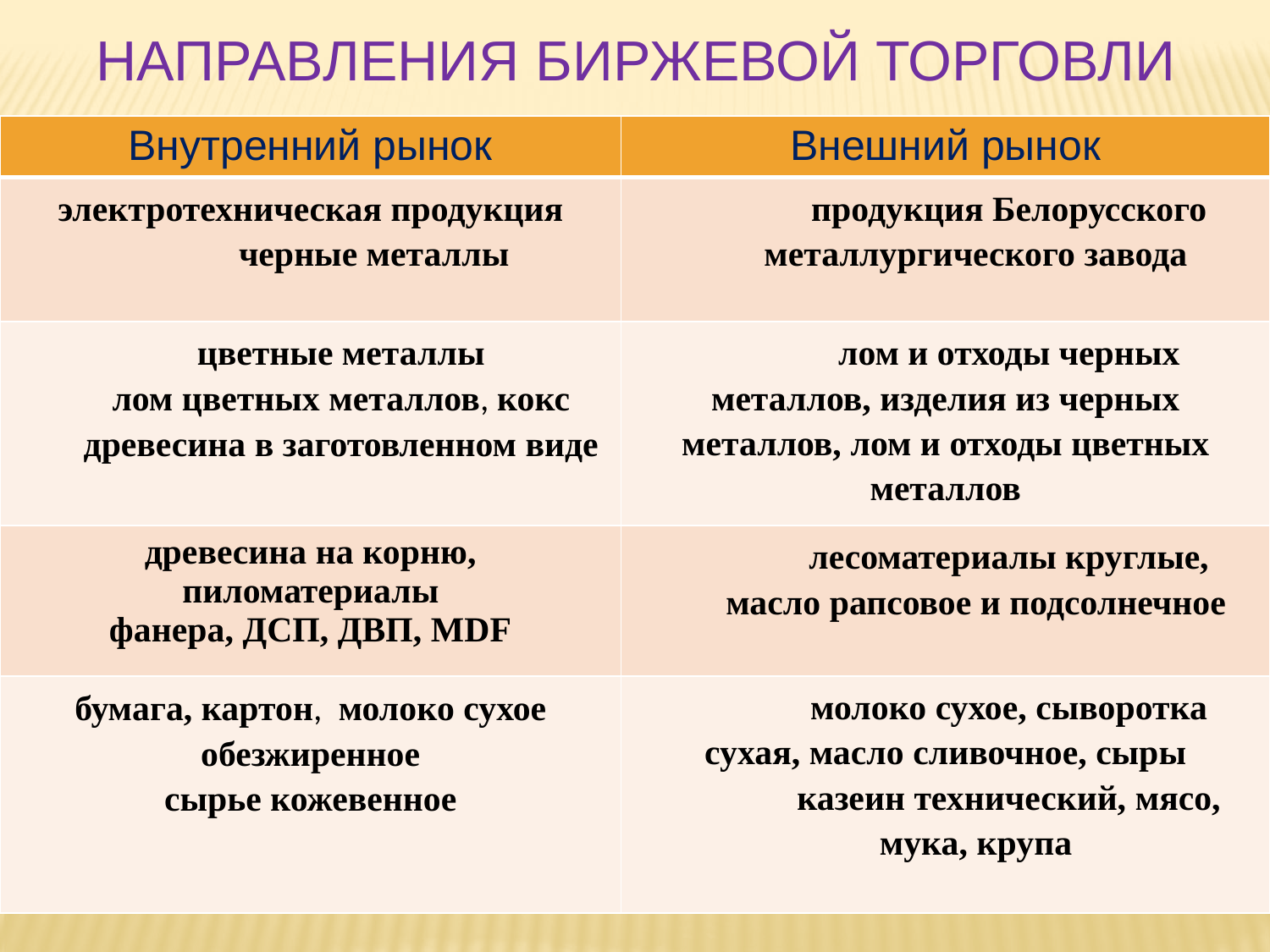

# Направления биржевой торговли
| Внутренний рынок | Внешний рынок |
| --- | --- |
| электротехническая продукция черные металлы | продукция Белорусского металлургического завода |
| цветные металлы лом цветных металлов, кокс древесина в заготовленном виде | лом и отходы черных металлов, изделия из черных металлов, лом и отходы цветных металлов |
| древесина на корню, пиломатериалы фанера, ДСП, ДВП, MDF | лесоматериалы круглые, масло рапсовое и подсолнечное |
| бумага, картон, молоко сухое обезжиренное сырье кожевенное | молоко сухое, сыворотка сухая, масло сливочное, сыры казеин технический, мясо, мука, крупа |